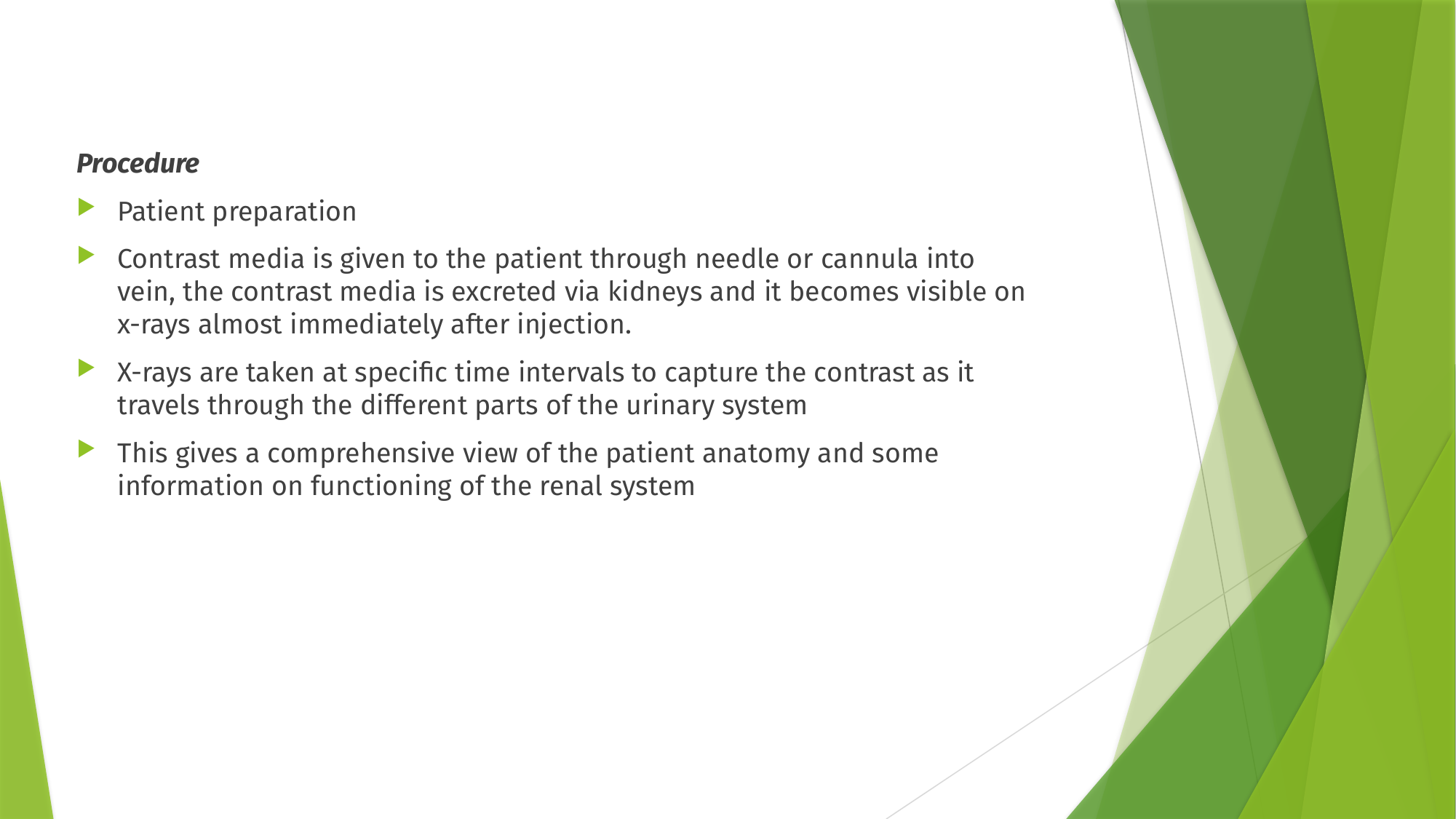

#
Procedure
Patient preparation
Contrast media is given to the patient through needle or cannula into vein, the contrast media is excreted via kidneys and it becomes visible on x-rays almost immediately after injection.
X-rays are taken at specific time intervals to capture the contrast as it travels through the different parts of the urinary system
This gives a comprehensive view of the patient anatomy and some information on functioning of the renal system